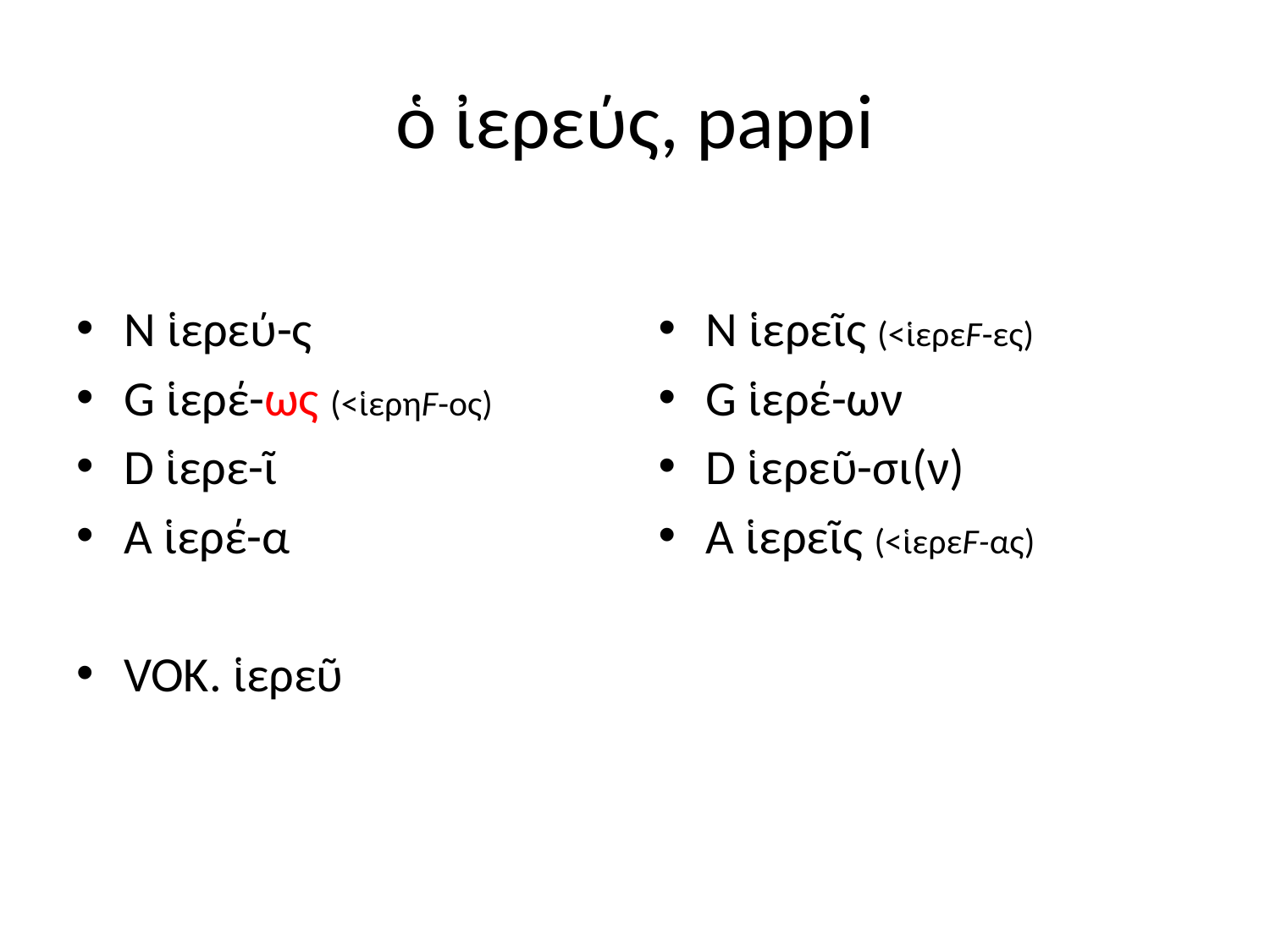

# ὁ ἰερεύς, pappi

N ἱερεύ-ς
G ἱερέ-ως (<ἱερηF-ος)
D ἱερε-ῖ
A ἱερέ-α

VOK. ἱερεῦ

N ἱερεῖς (<ἱερεF-ες)
G ἱερέ-ων
D ἱερεῦ-σι(ν)
A ἱερεῖς (<ἱερεF-ας)